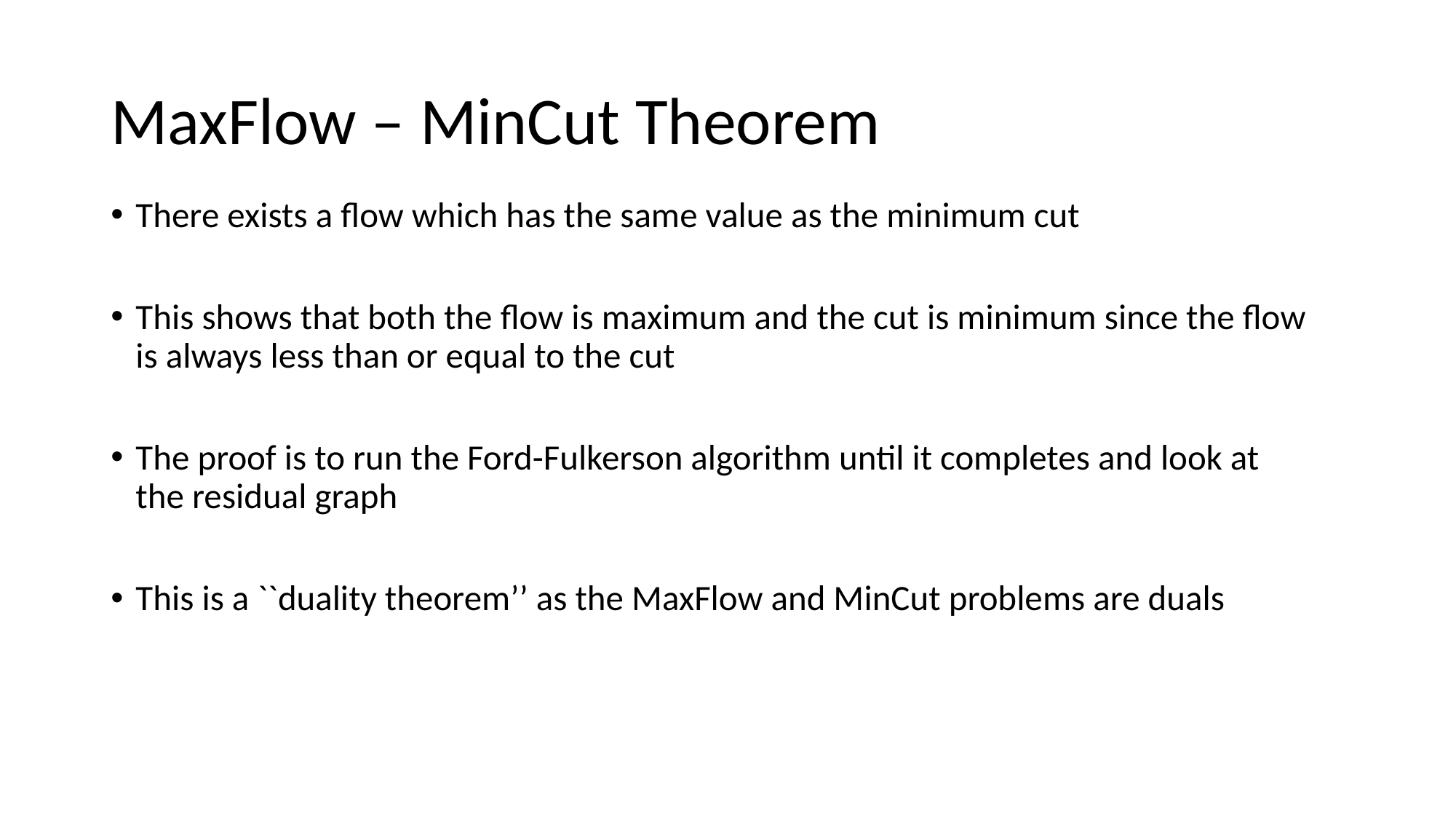

# MaxFlow – MinCut Theorem
There exists a flow which has the same value as the minimum cut

This shows that both the flow is maximum and the cut is minimum since the flow is always less than or equal to the cut

The proof is to run the Ford-Fulkerson algorithm until it completes and look at the residual graph

This is a ``duality theorem’’ as the MaxFlow and MinCut problems are duals